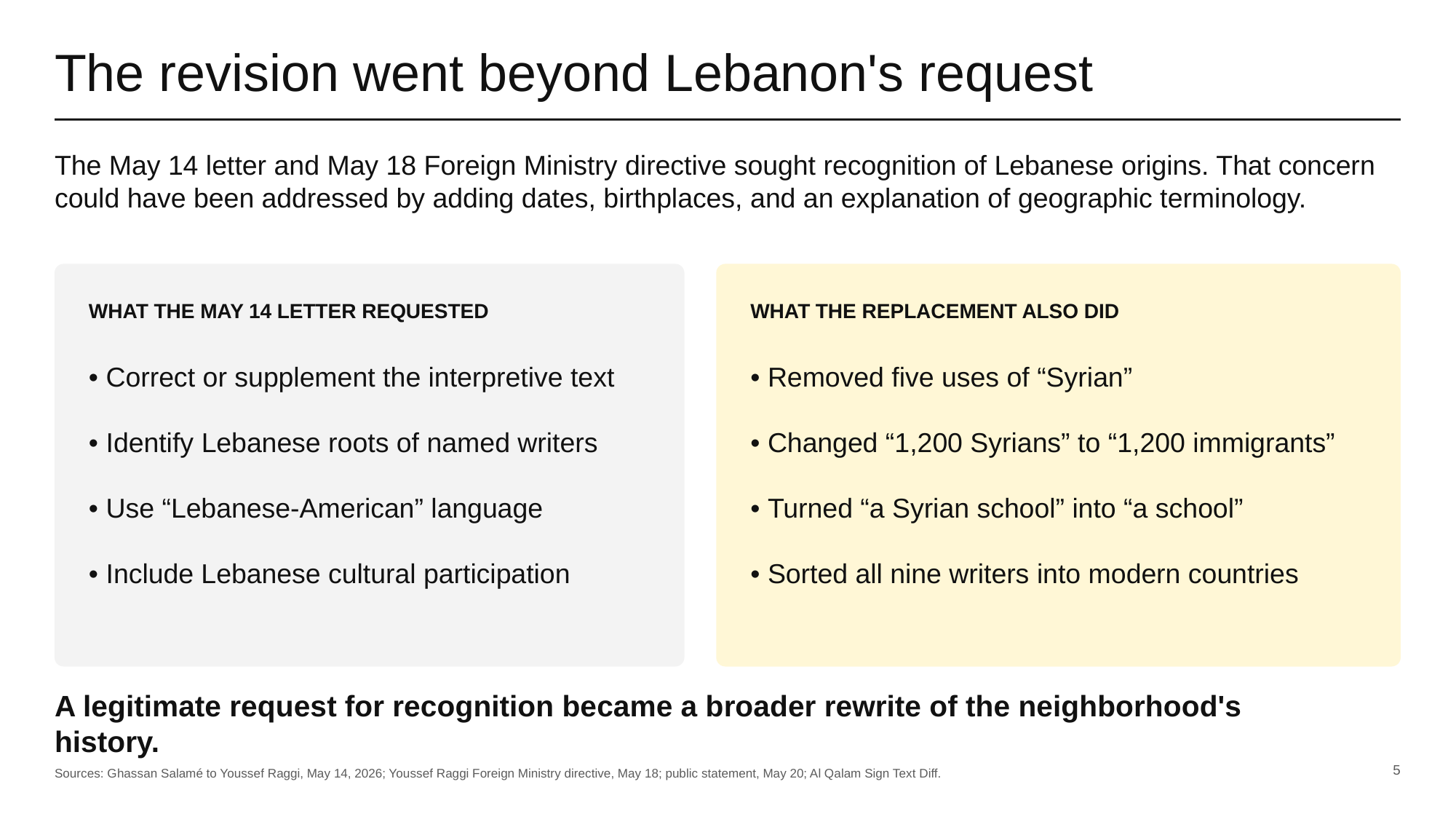

The revision went beyond Lebanon's request

The May 14 letter and May 18 Foreign Ministry directive sought recognition of Lebanese origins. That concern could have been addressed by adding dates, birthplaces, and an explanation of geographic terminology.

WHAT THE MAY 14 LETTER REQUESTED
WHAT THE REPLACEMENT ALSO DID
• Correct or supplement the interpretive text

• Identify Lebanese roots of named writers

• Use “Lebanese-American” language

• Include Lebanese cultural participation
• Removed five uses of “Syrian”

• Changed “1,200 Syrians” to “1,200 immigrants”

• Turned “a Syrian school” into “a school”

• Sorted all nine writers into modern countries
A legitimate request for recognition became a broader rewrite of the neighborhood's history.
5
Sources: Ghassan Salamé to Youssef Raggi, May 14, 2026; Youssef Raggi Foreign Ministry directive, May 18; public statement, May 20; Al Qalam Sign Text Diff.